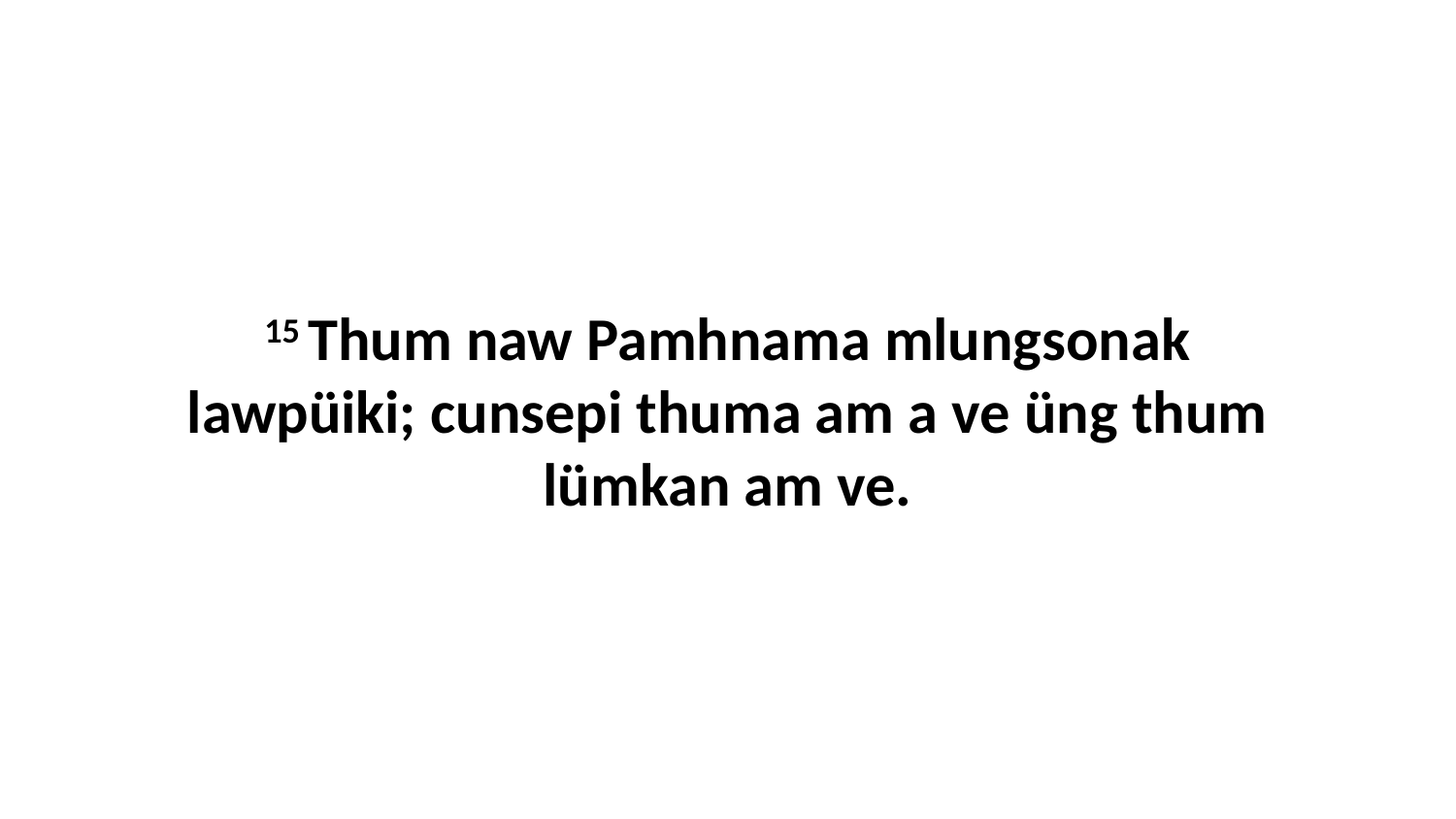

15 Thum naw Pamhnama mlungsonak lawpüiki; cunsepi thuma am a ve üng thum lümkan am ve.